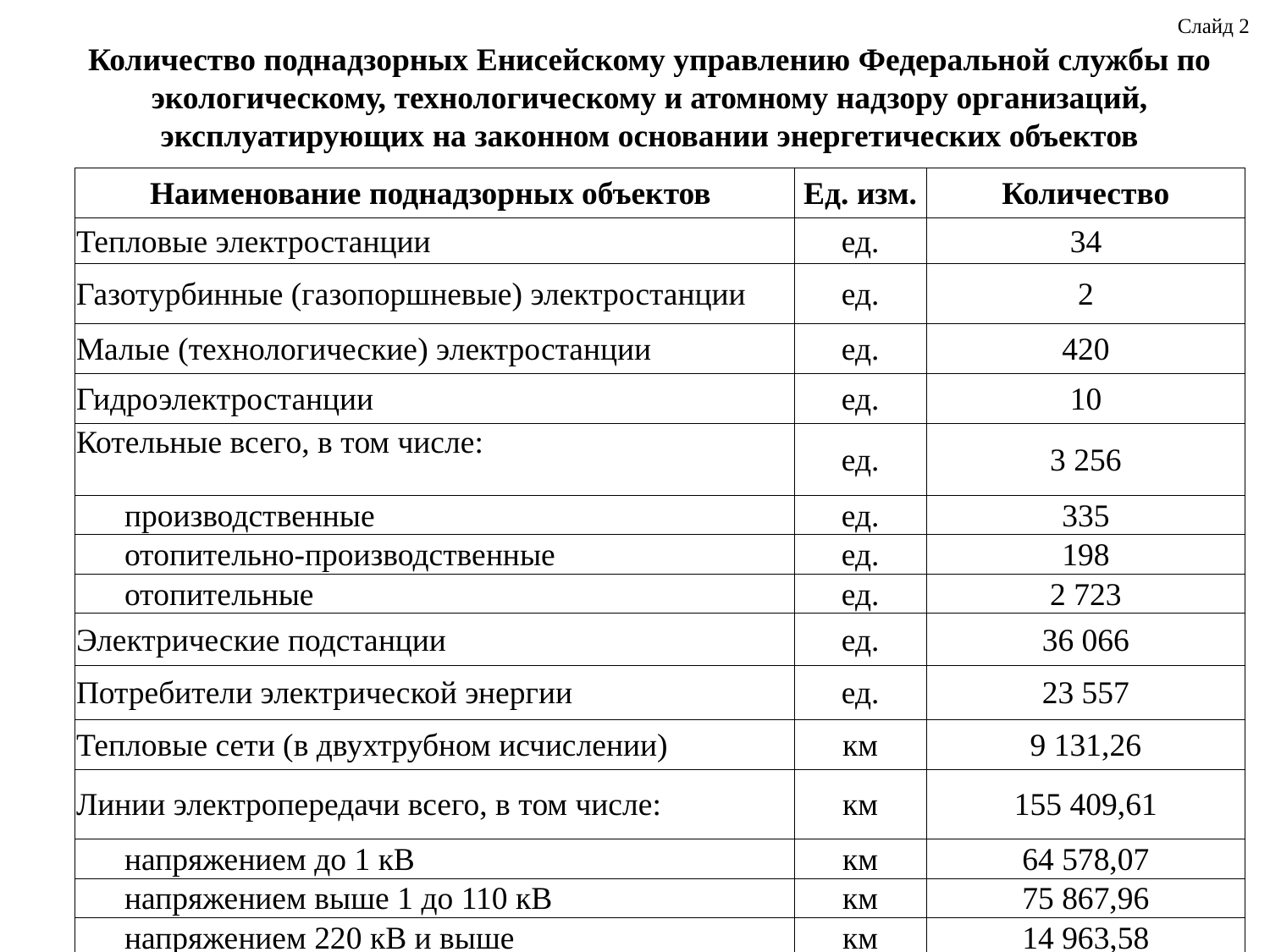

Слайд 2
Количество поднадзорных Енисейскому управлению Федеральной службы по экологическому, технологическому и атомному надзору организаций, эксплуатирующих на законном основании энергетических объектов
| Наименование поднадзорных объектов | Ед. изм. | Количество |
| --- | --- | --- |
| Тепловые электростанции | ед. | 34 |
| Газотурбинные (газопоршневые) электростанции | ед. | 2 |
| Малые (технологические) электростанции | ед. | 420 |
| Гидроэлектростанции | ед. | 10 |
| Котельные всего, в том числе: | ед. | 3 256 |
| производственные | ед. | 335 |
| отопительно-производственные | ед. | 198 |
| отопительные | ед. | 2 723 |
| Электрические подстанции | ед. | 36 066 |
| Потребители электрической энергии | ед. | 23 557 |
| Тепловые сети (в двухтрубном исчислении) | км | 9 131,26 |
| Линии электропередачи всего, в том числе: | км | 155 409,61 |
| напряжением до 1 кВ | км | 64 578,07 |
| напряжением выше 1 до 110 кВ | км | 75 867,96 |
| напряжением 220 кВ и выше | км | 14 963,58 |